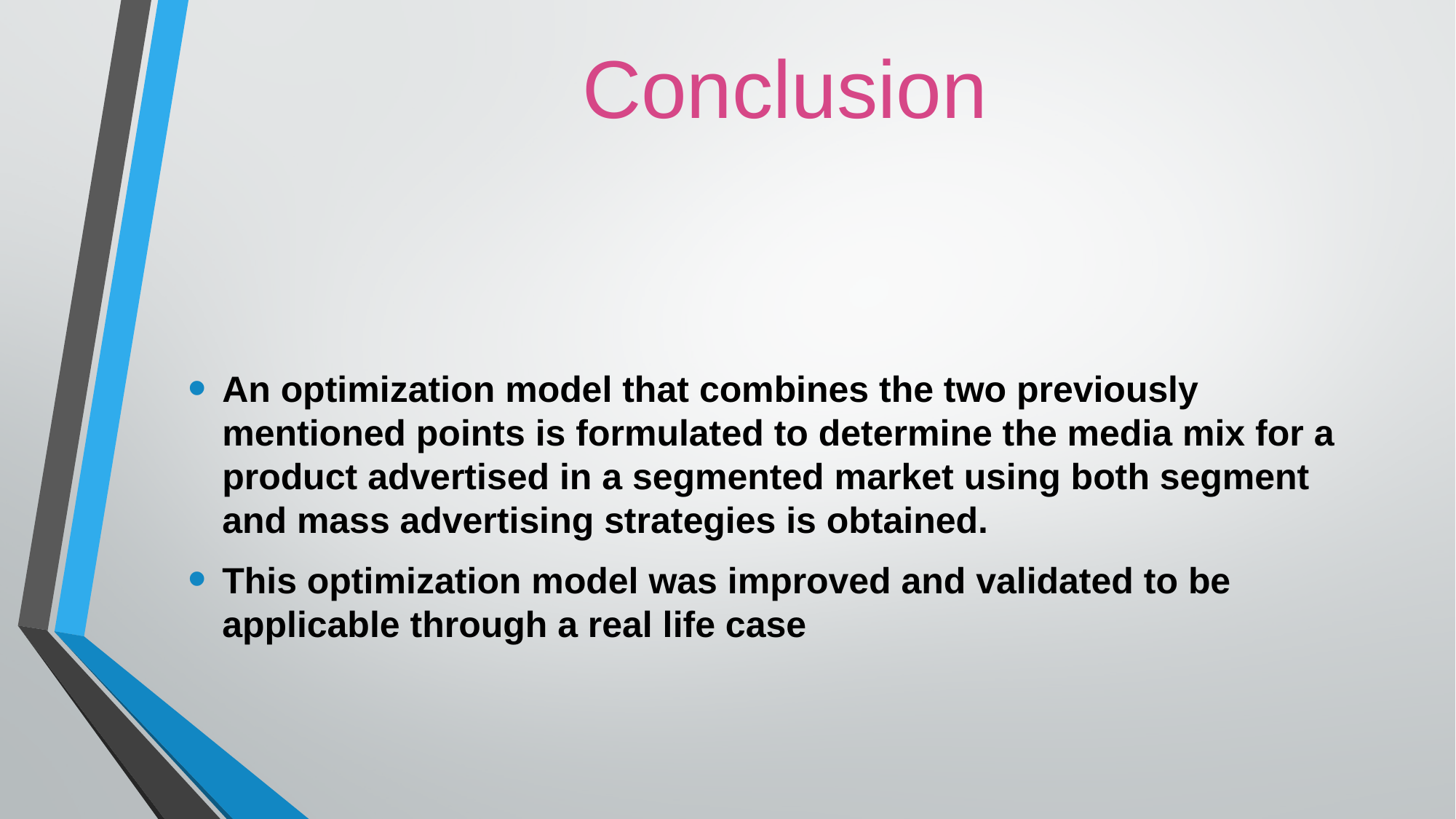

Conclusion
An optimization model that combines the two previously mentioned points is formulated to determine the media mix for a product advertised in a segmented market using both segment and mass advertising strategies is obtained.
This optimization model was improved and validated to be applicable through a real life case